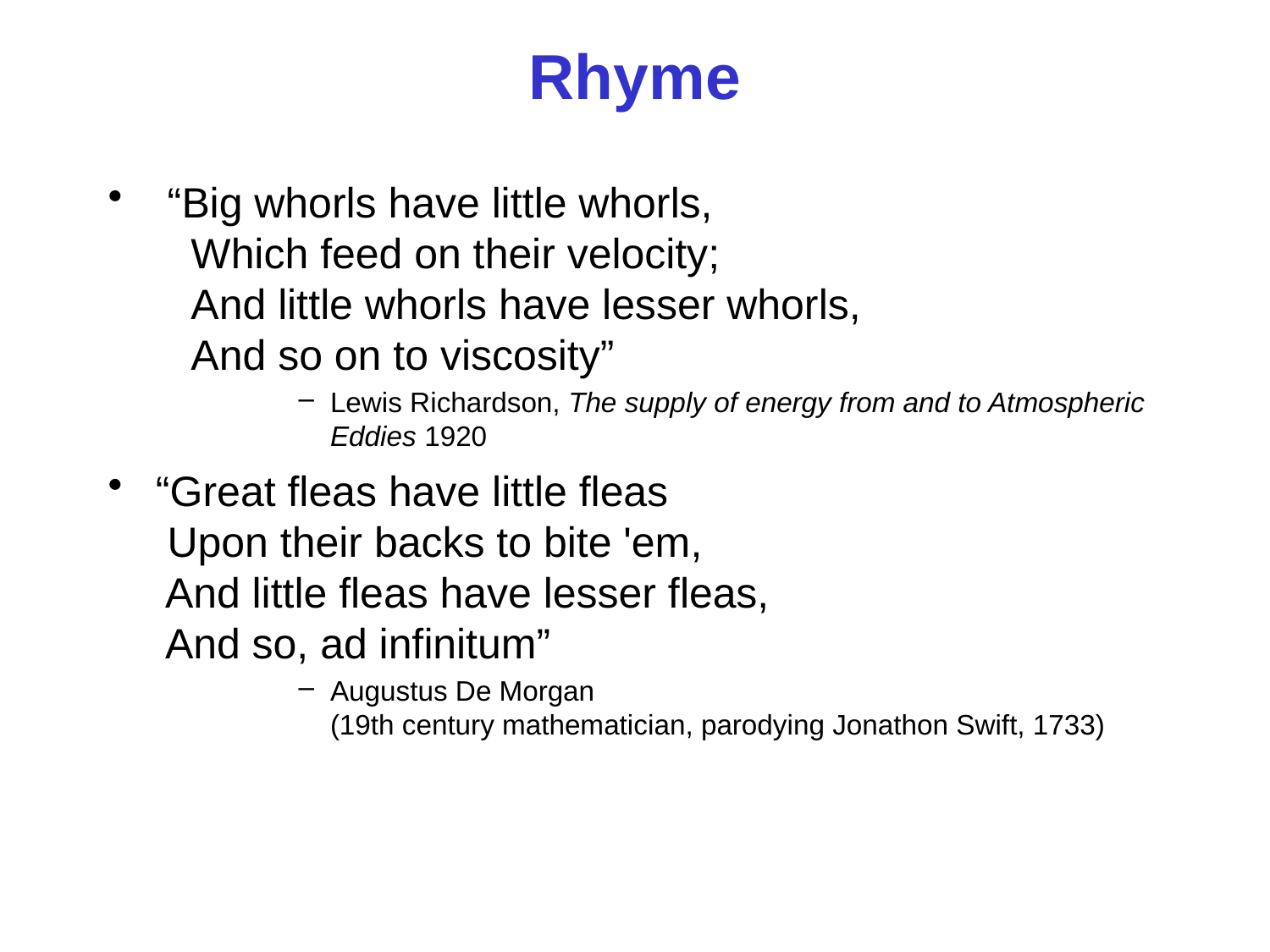

# Rhyme
 “Big whorls have little whorls,
   Which feed on their velocity;
   And little whorls have lesser whorls,
   And so on to viscosity”
Lewis Richardson, The supply of energy from and to Atmospheric Eddies 1920
“Great fleas have little fleas
 Upon their backs to bite 'em,
 And little fleas have lesser fleas,
 And so, ad infinitum”
Augustus De Morgan
(19th century mathematician, parodying Jonathon Swift, 1733)